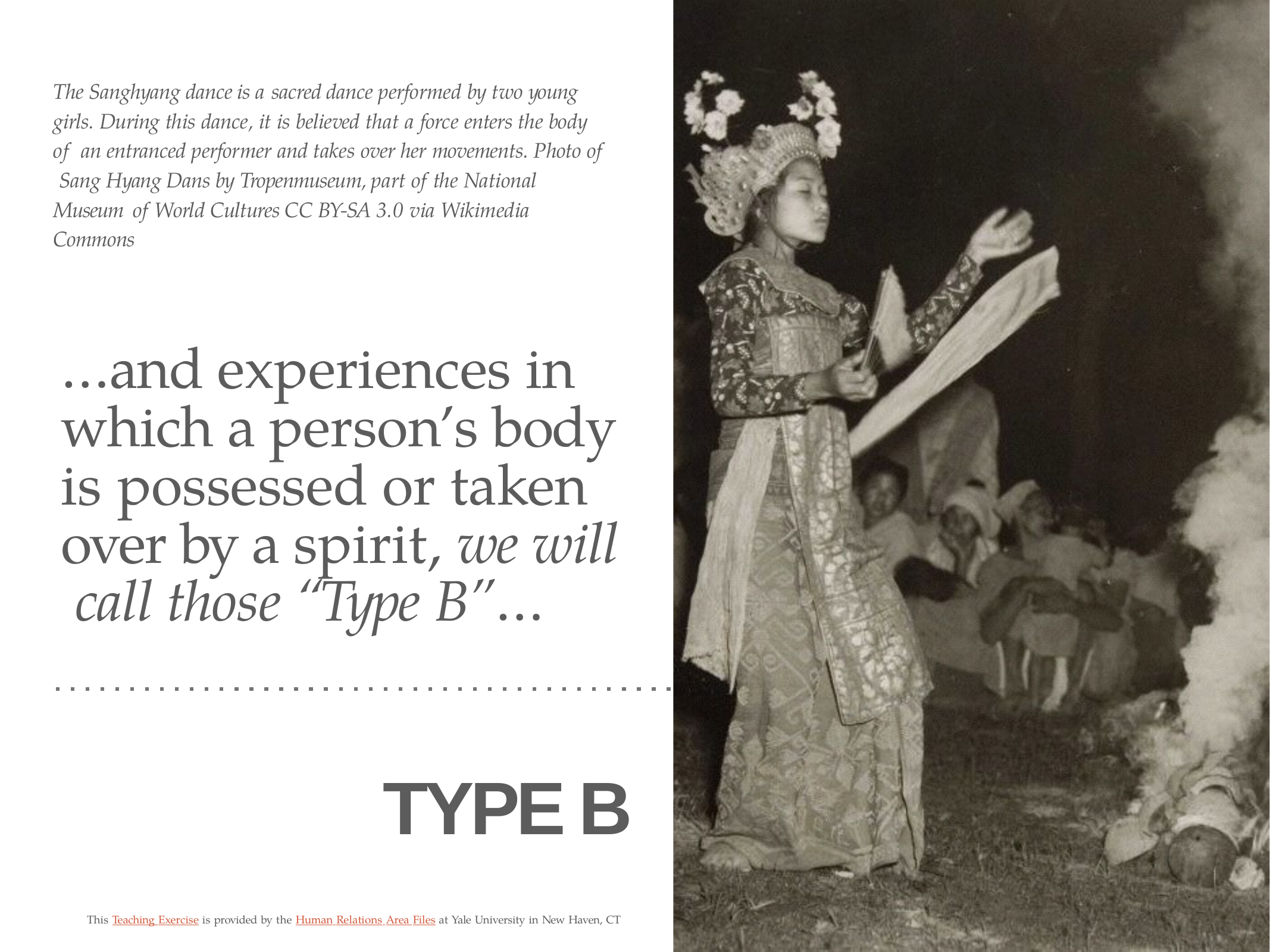

The Sanghyang dance is a sacred dance performed by two young  girls. During this dance, it is believed that a force enters the body of  an entranced performer and takes over her movements. Photo of  Sang Hyang Dans by Tropenmuseum, part of the National Museum  of World Cultures CC BY-SA 3.0 via Wikimedia Commons
…and experiences in  which a person’s body  is possessed or taken  over by a spirit, we will  call those “Type B”…

TYPE B
This Teaching Exercise is provided by the Human Relations Area Files at Yale University in New Haven, CT